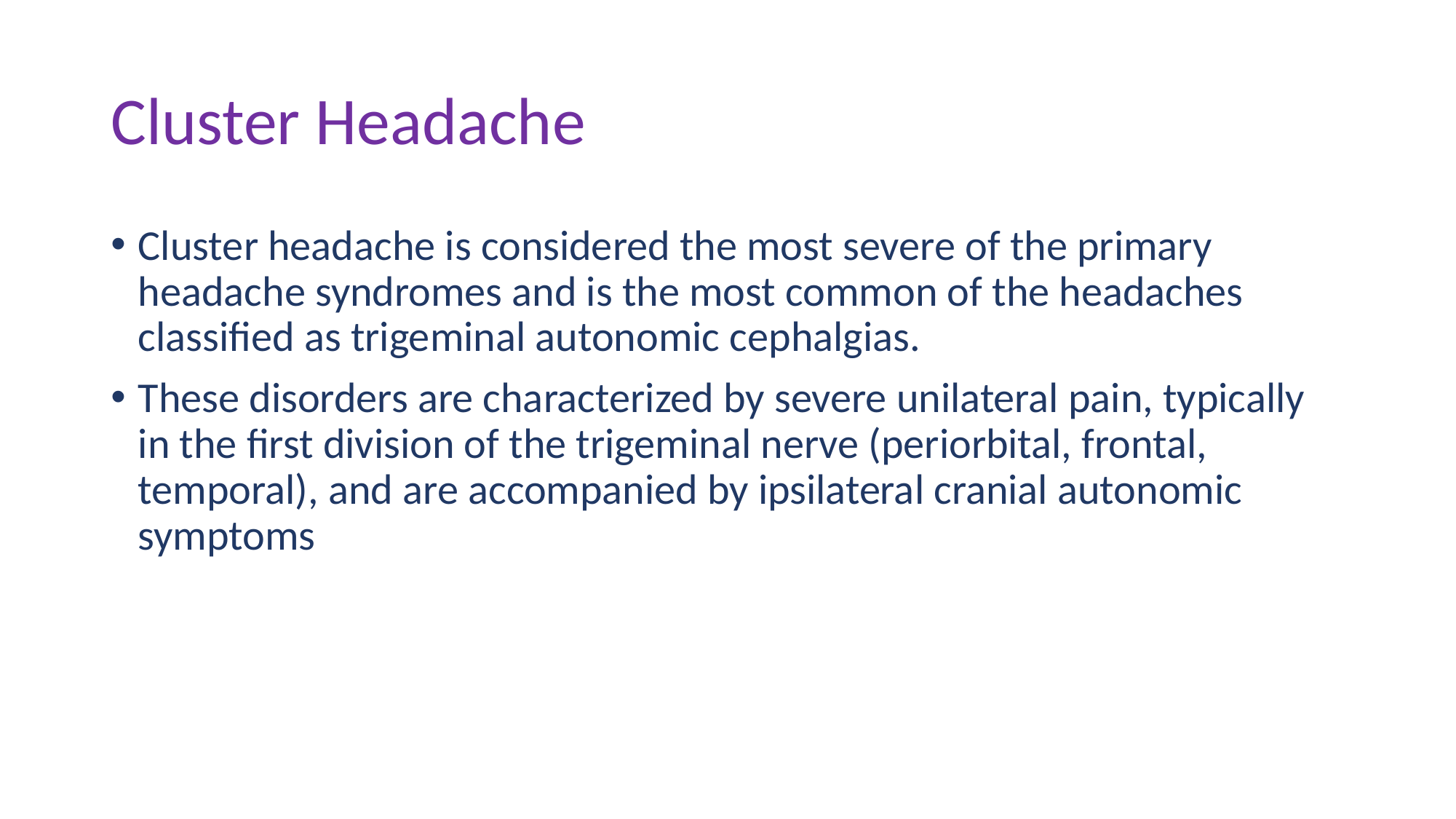

# Cluster Headache
Cluster headache is considered the most severe of the primary headache syndromes and is the most common of the headaches classified as trigeminal autonomic cephalgias.
These disorders are characterized by severe unilateral pain, typically in the first division of the trigeminal nerve (periorbital, frontal, temporal), and are accompanied by ipsilateral cranial autonomic symptoms